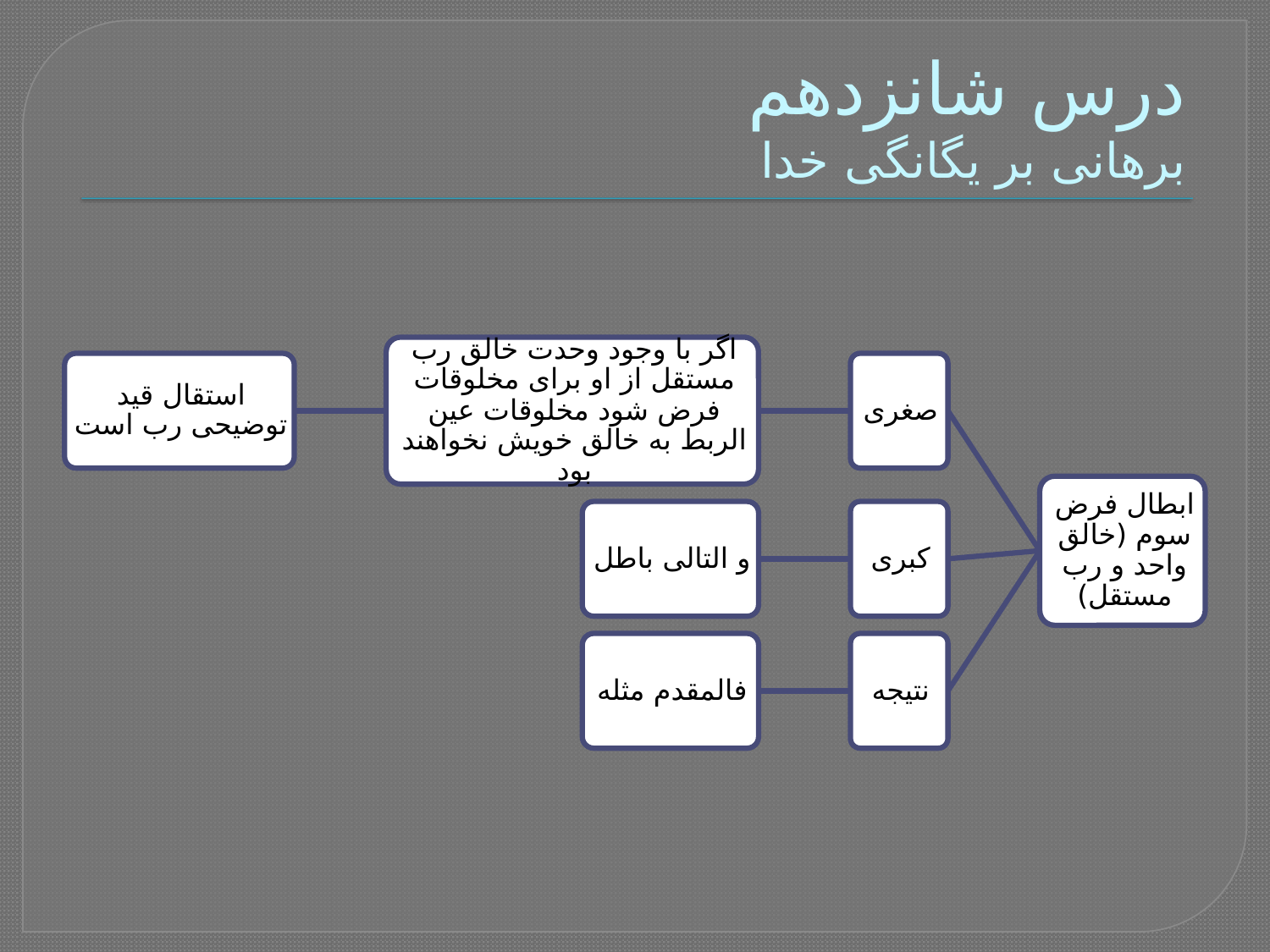

# درس شانزدهم برهانی بر یگانگی خدا
ابطال فرض سوم (خالق واحد و رب مستقل)

صغری

اگر با وجود وحدت خالق رب مستقل از او برای مخلوقات فرض شود مخلوقات عین الربط به خالق خویش نخواهند بود

استقال قید توضیحی رب است

کبری

و التالی باطل

نتیجه

فالمقدم مثله